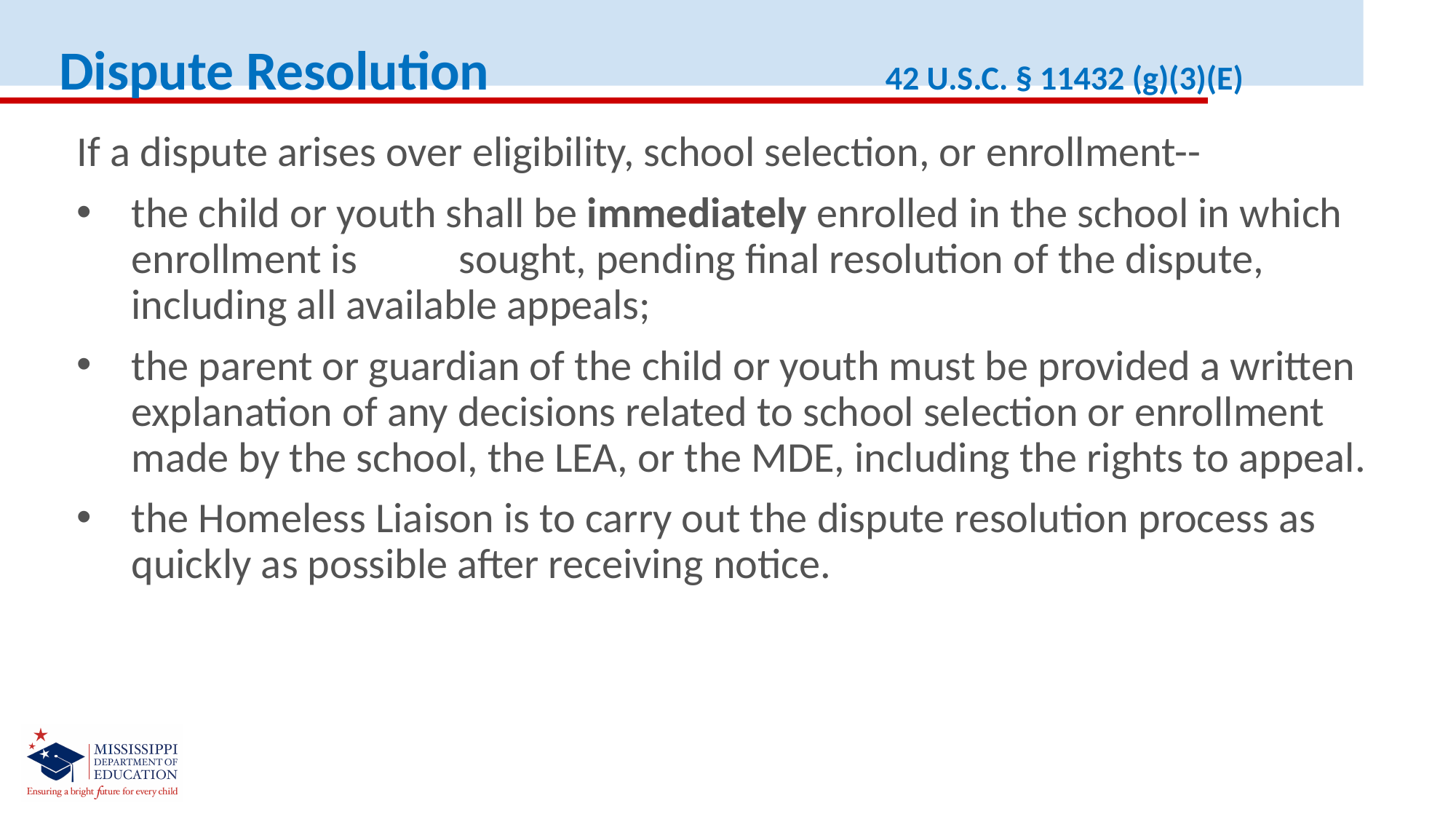

Dispute Resolution                                42 U.S.C. § 11432 (g)(3)(E)

If a dispute arises over eligibility, school selection, or enrollment--
the child or youth shall be immediately enrolled in the school in which enrollment is 	sought, pending final resolution of the dispute, including all available appeals;
the parent or guardian of the child or youth must be provided a written explanation of any decisions related to school selection or enrollment made by the school, the LEA, or the MDE, including the rights to appeal.
the Homeless Liaison is to carry out the dispute resolution process as quickly as possible after receiving notice.